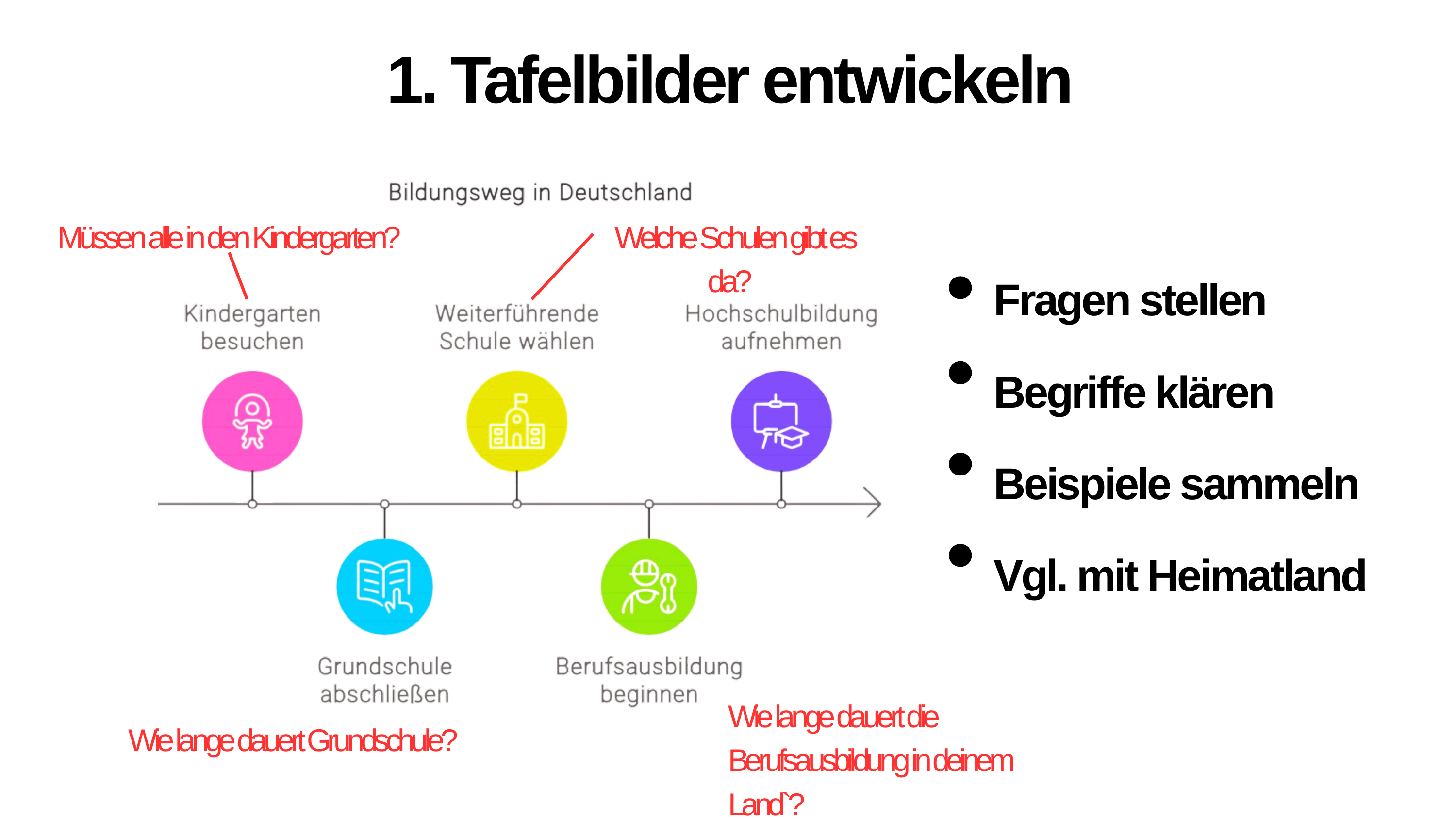

1. Tafelbilder entwickeln

Müssen alle in den Kindergarten?
 Welche Schulen gibt es da?
Fragen stellen
Begriffe klären
Beispiele sammeln
Vgl. mit Heimatland

Wie lange dauert die Berufsausbildung in deinem Land`?
 Wie lange dauert Grundschule?